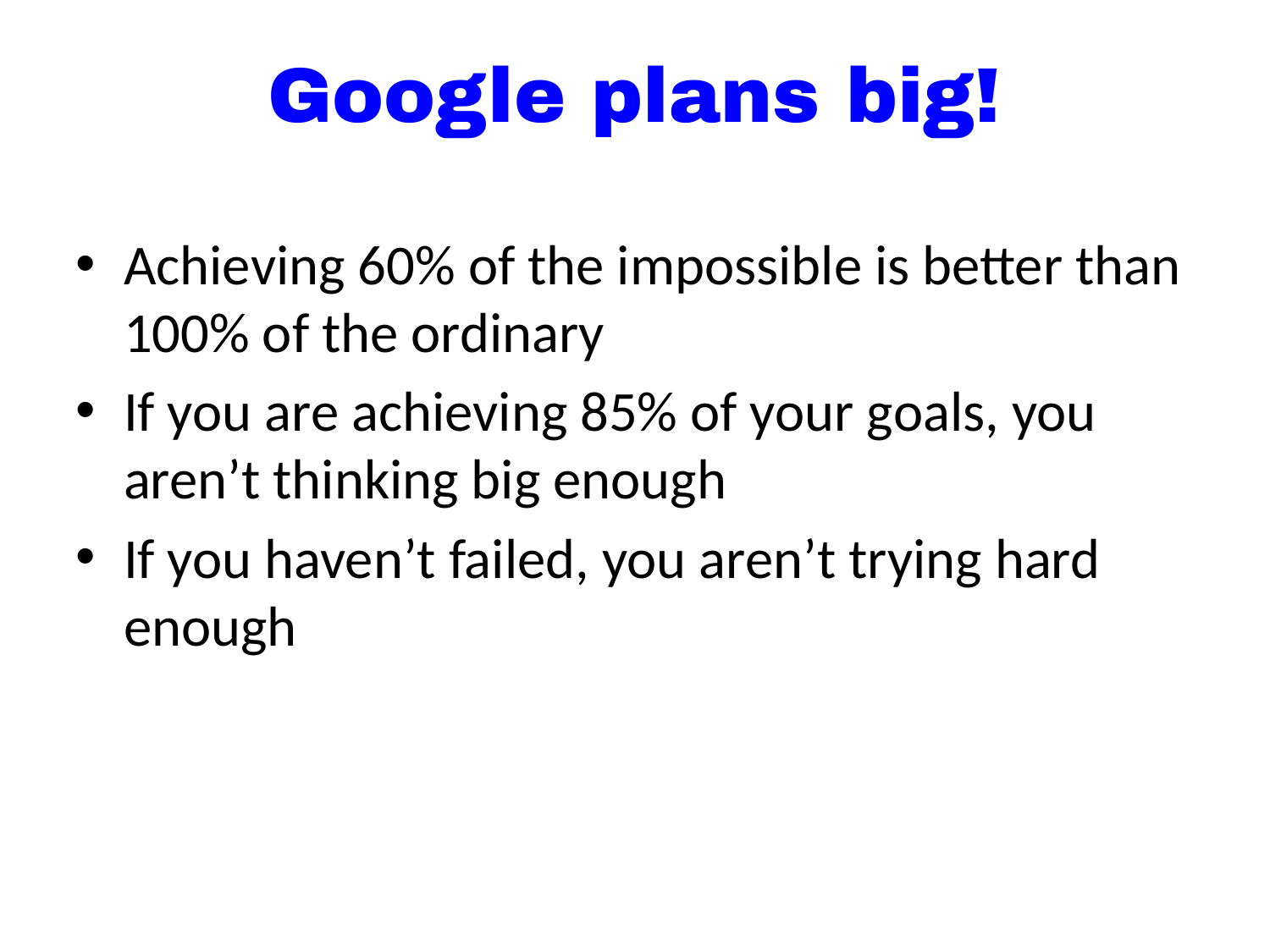

# Google plans big!
Achieving 60% of the impossible is better than 100% of the ordinary
If you are achieving 85% of your goals, you aren’t thinking big enough
If you haven’t failed, you aren’t trying hard enough